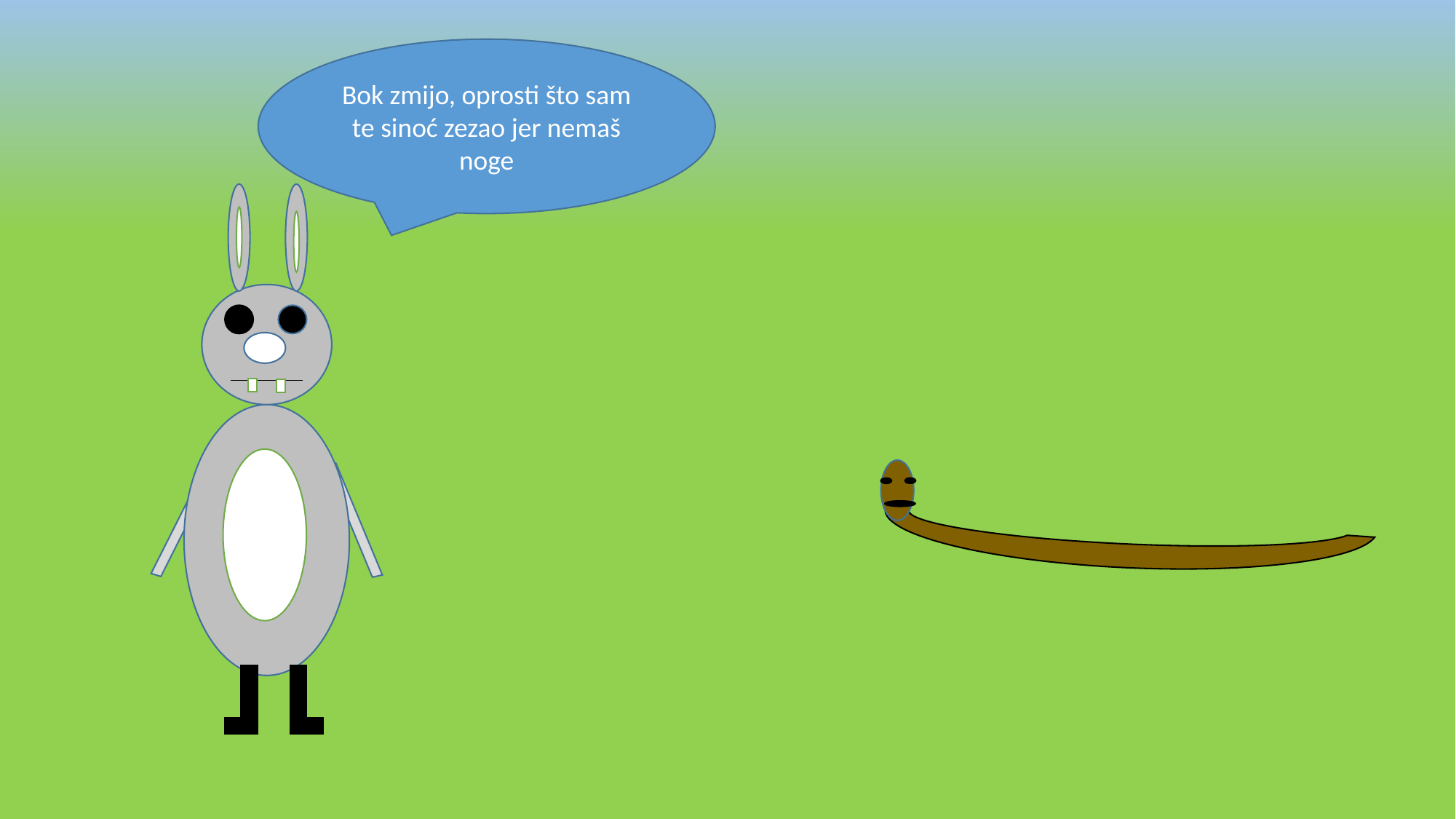

Bok zmijo, oprosti što sam te sinoć zezao jer nemaš noge